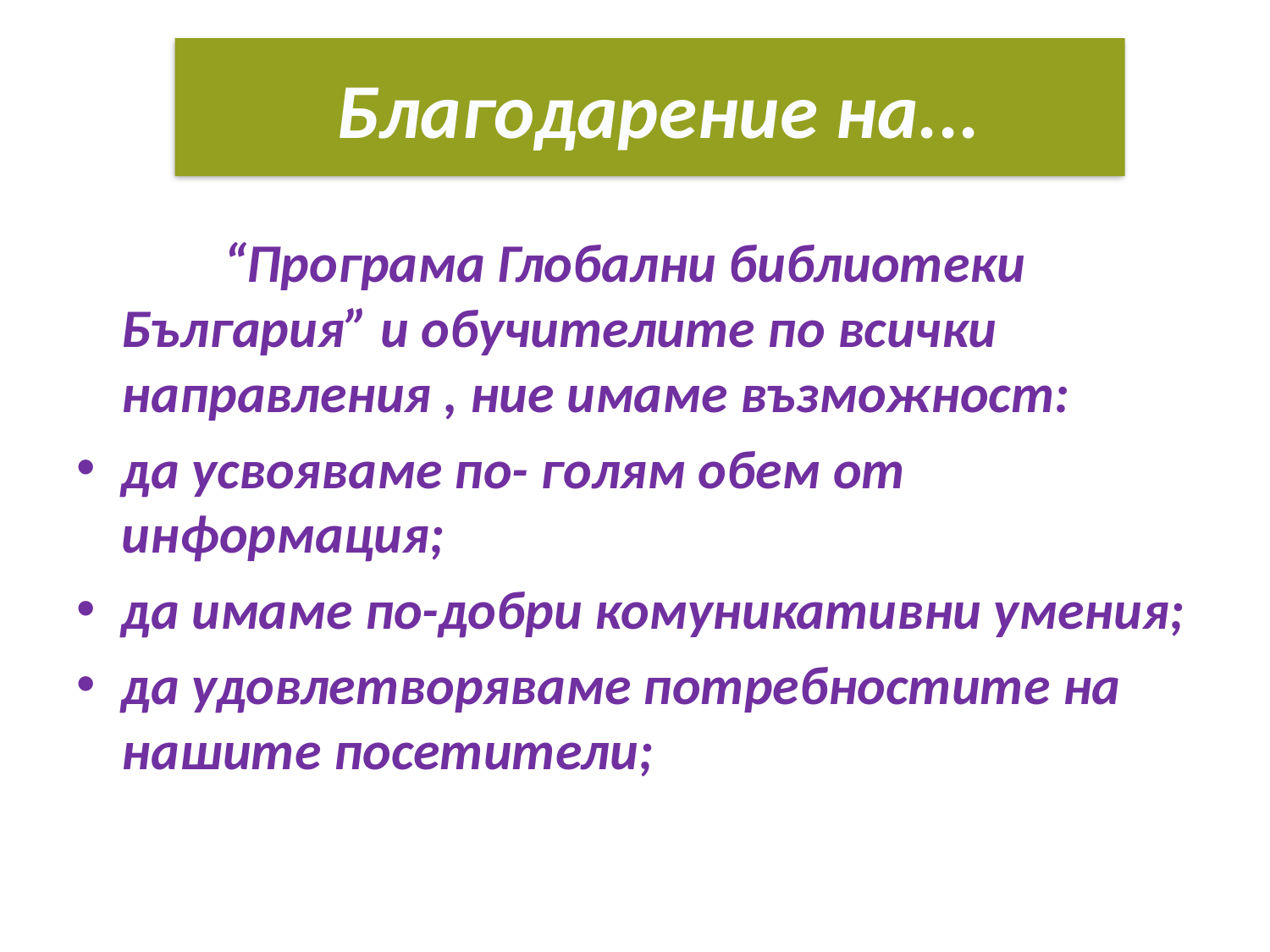

# Благодарение на...
            “Програма Глобални библиотеки България” и обучителите по всички направления , ние имаме възможност:
да усвояваме по- голям обем от информация;
да имаме по-добри комуникативни умения;
да удовлетворяваме потребностите на нашите посетители;